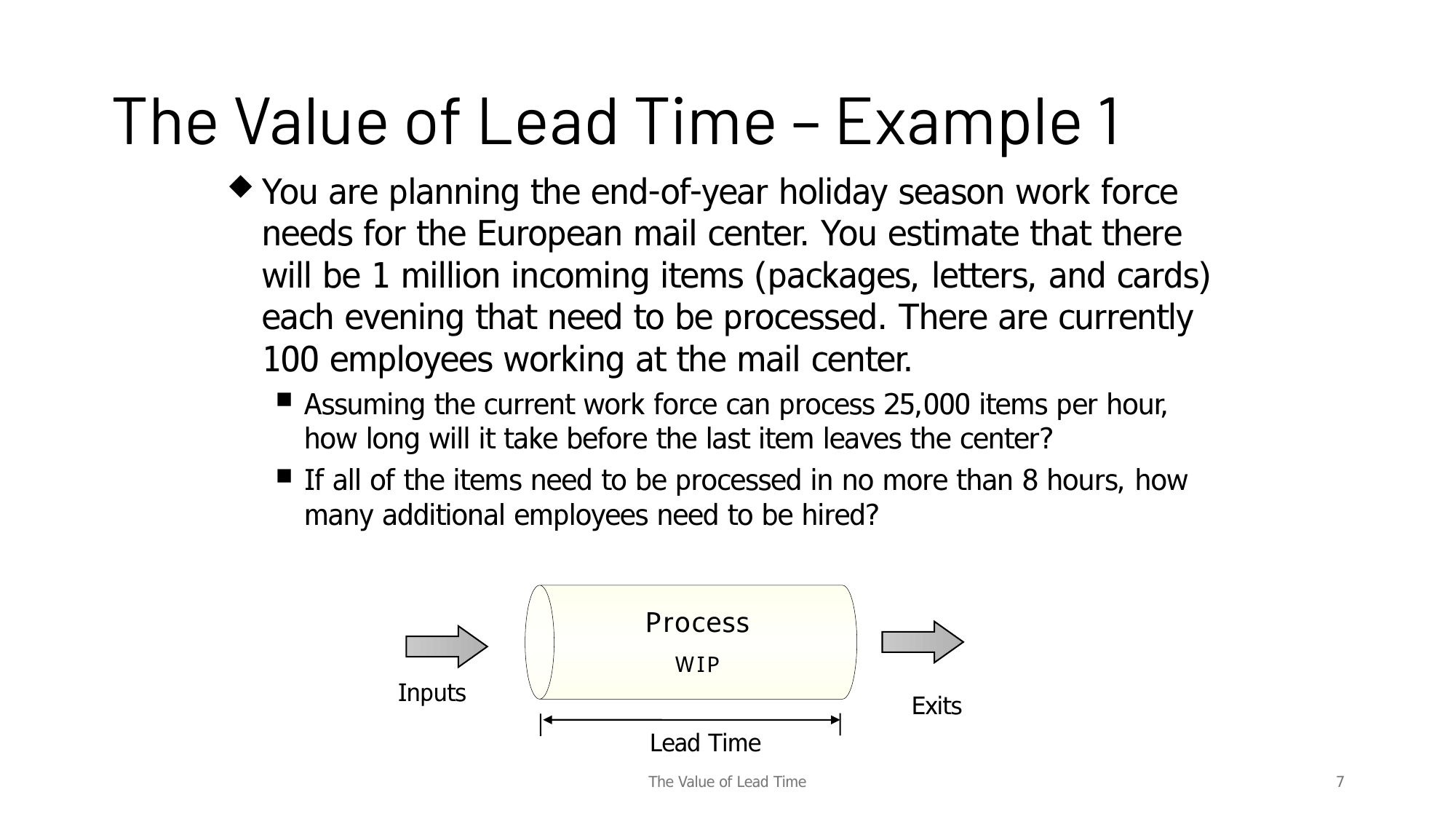

# The Value of Lead Time – Example 1
You are planning the end-of-year holiday season work force needs for the European mail center. You estimate that there will be 1 million incoming items (packages, letters, and cards) each evening that need to be processed. There are currently 100 employees working at the mail center.
Assuming the current work force can process 25,000 items per hour, how long will it take before the last item leaves the center?
If all of the items need to be processed in no more than 8 hours, how many additional employees need to be hired?
Process
WIP
Process

WIP
Inputs
Exits

Lead Time
7
The Value of Lead Time